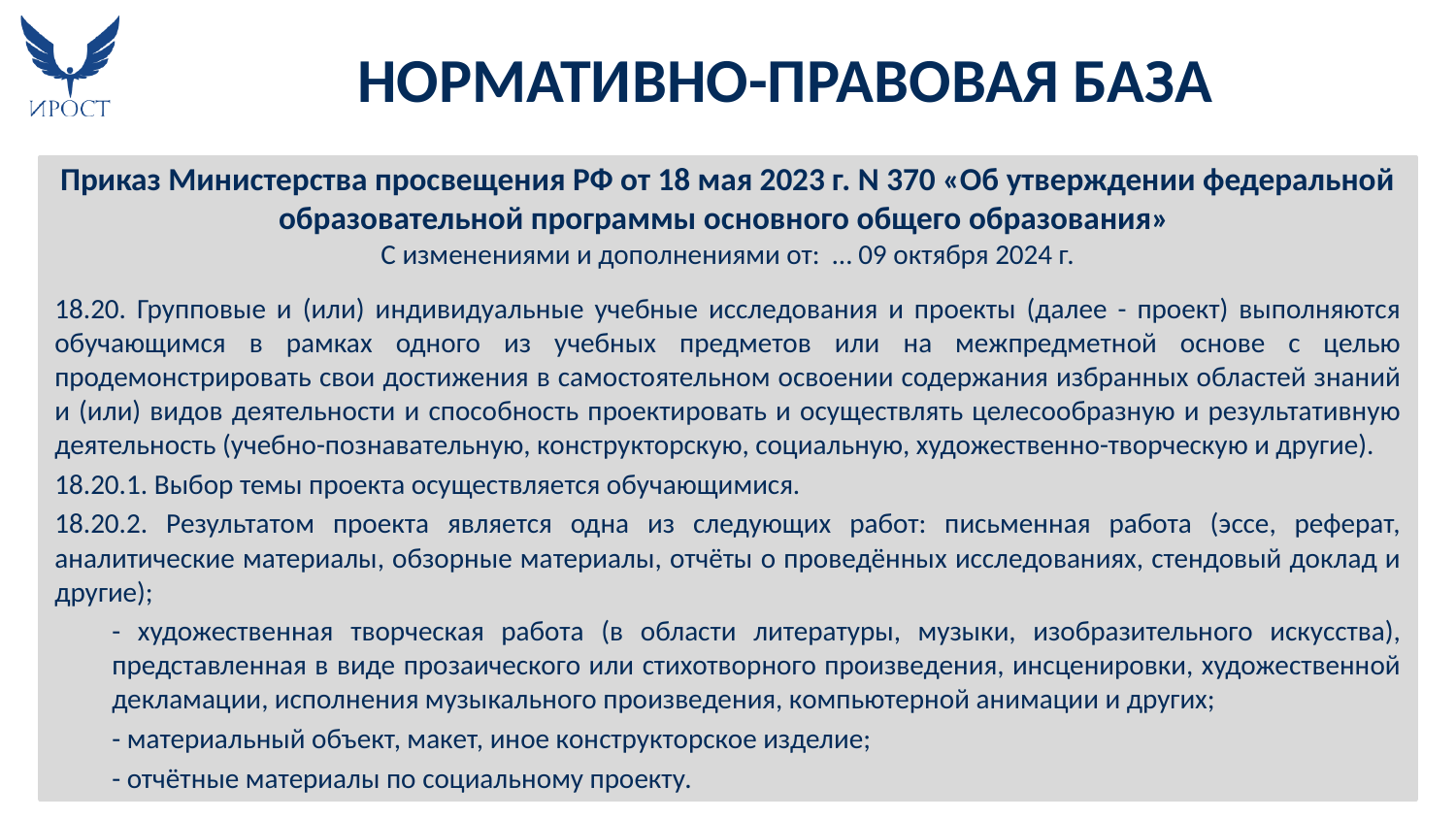

НОРМАТИВНО-ПРАВОВАЯ БАЗА

# Приказ Министерства просвещения РФ от 18 мая 2023 г. N 370 «Об утверждении федеральной образовательной программы основного общего образования» С изменениями и дополнениями от:  … 09 октября 2024 г.
18.20. Групповые и (или) индивидуальные учебные исследования и проекты (далее - проект) выполняются обучающимся в рамках одного из учебных предметов или на межпредметной основе с целью продемонстрировать свои достижения в самостоятельном освоении содержания избранных областей знаний и (или) видов деятельности и способность проектировать и осуществлять целесообразную и результативную деятельность (учебно-познавательную, конструкторскую, социальную, художественно-творческую и другие).
18.20.1. Выбор темы проекта осуществляется обучающимися.
18.20.2. Результатом проекта является одна из следующих работ: письменная работа (эссе, реферат, аналитические материалы, обзорные материалы, отчёты о проведённых исследованиях, стендовый доклад и другие);
- художественная творческая работа (в области литературы, музыки, изобразительного искусства), представленная в виде прозаического или стихотворного произведения, инсценировки, художественной декламации, исполнения музыкального произведения, компьютерной анимации и других;
- материальный объект, макет, иное конструкторское изделие;
- отчётные материалы по социальному проекту.